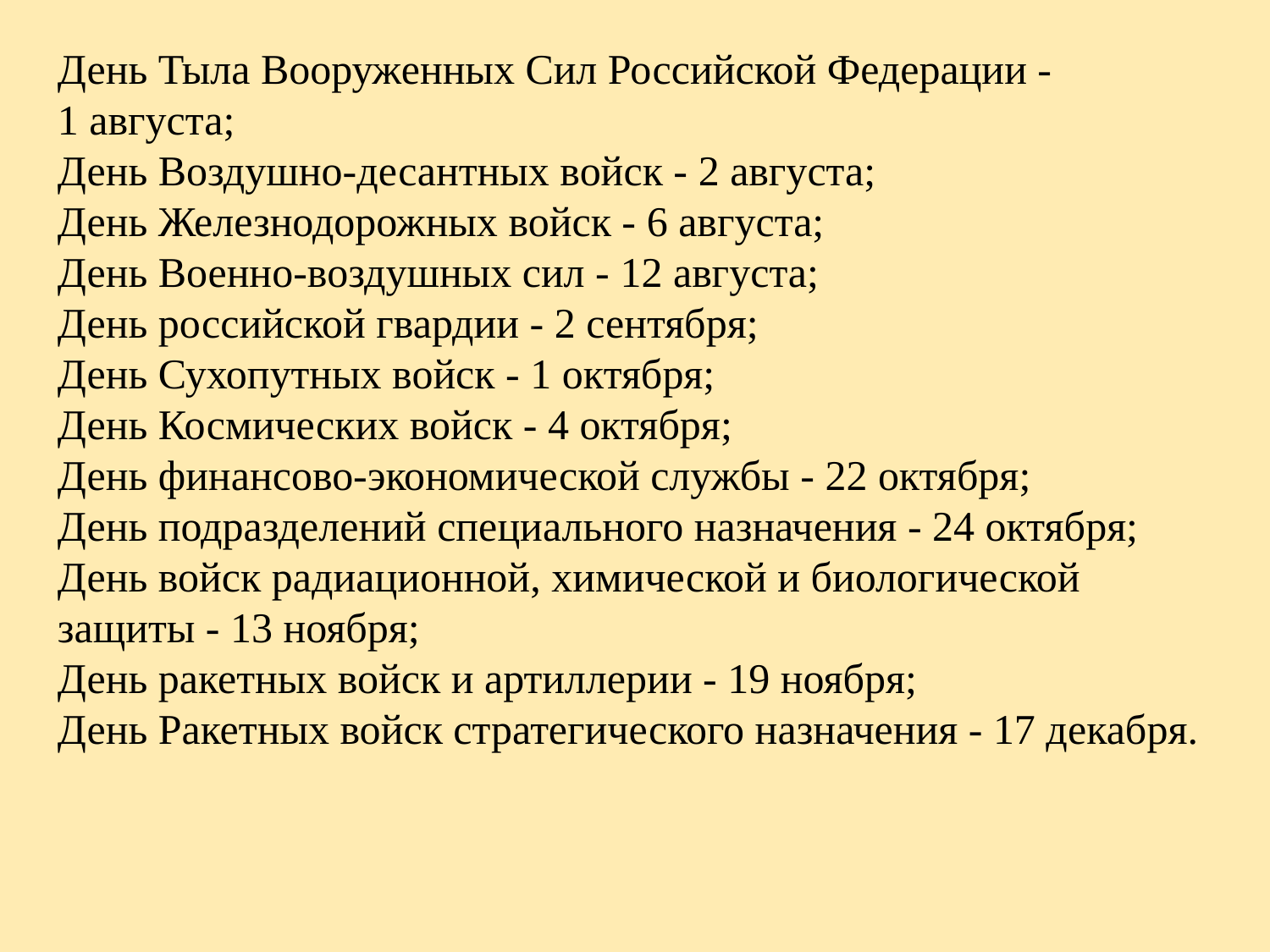

День Тыла Вооруженных Сил Российской Федерации -              1 августа;
День Воздушно-десантных войск - 2 августа;
День Железнодорожных войск - 6 августа;
День Военно-воздушных сил - 12 августа;
День российской гвардии - 2 сентября;
День Сухопутных войск - 1 октября;
День Космических войск - 4 октября;
День финансово-экономической службы - 22 октября;
День подразделений специального назначения - 24 октября;
День войск радиационной, химической и биологической защиты - 13 ноября;
День ракетных войск и артиллерии - 19 ноября;
День Ракетных войск стратегического назначения - 17 декабря.